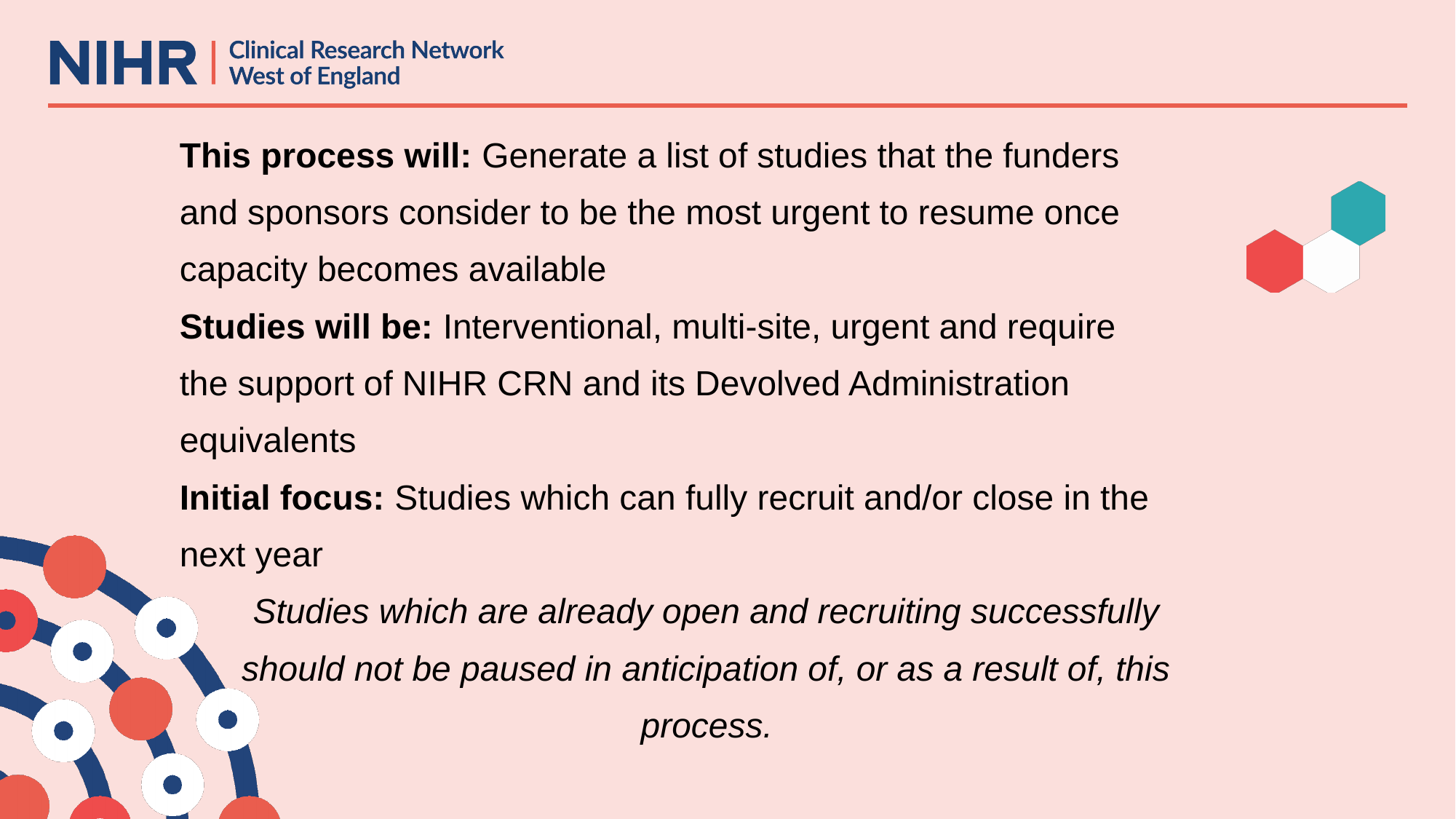

This process will: Generate a list of studies that the funders
and sponsors consider to be the most urgent to resume once
capacity becomes available
Studies will be: Interventional, multi-site, urgent and require
the support of NIHR CRN and its Devolved Administration
equivalents
Initial focus: Studies which can fully recruit and/or close in the
next year
Studies which are already open and recruiting successfully
should not be paused in anticipation of, or as a result of, this
process.